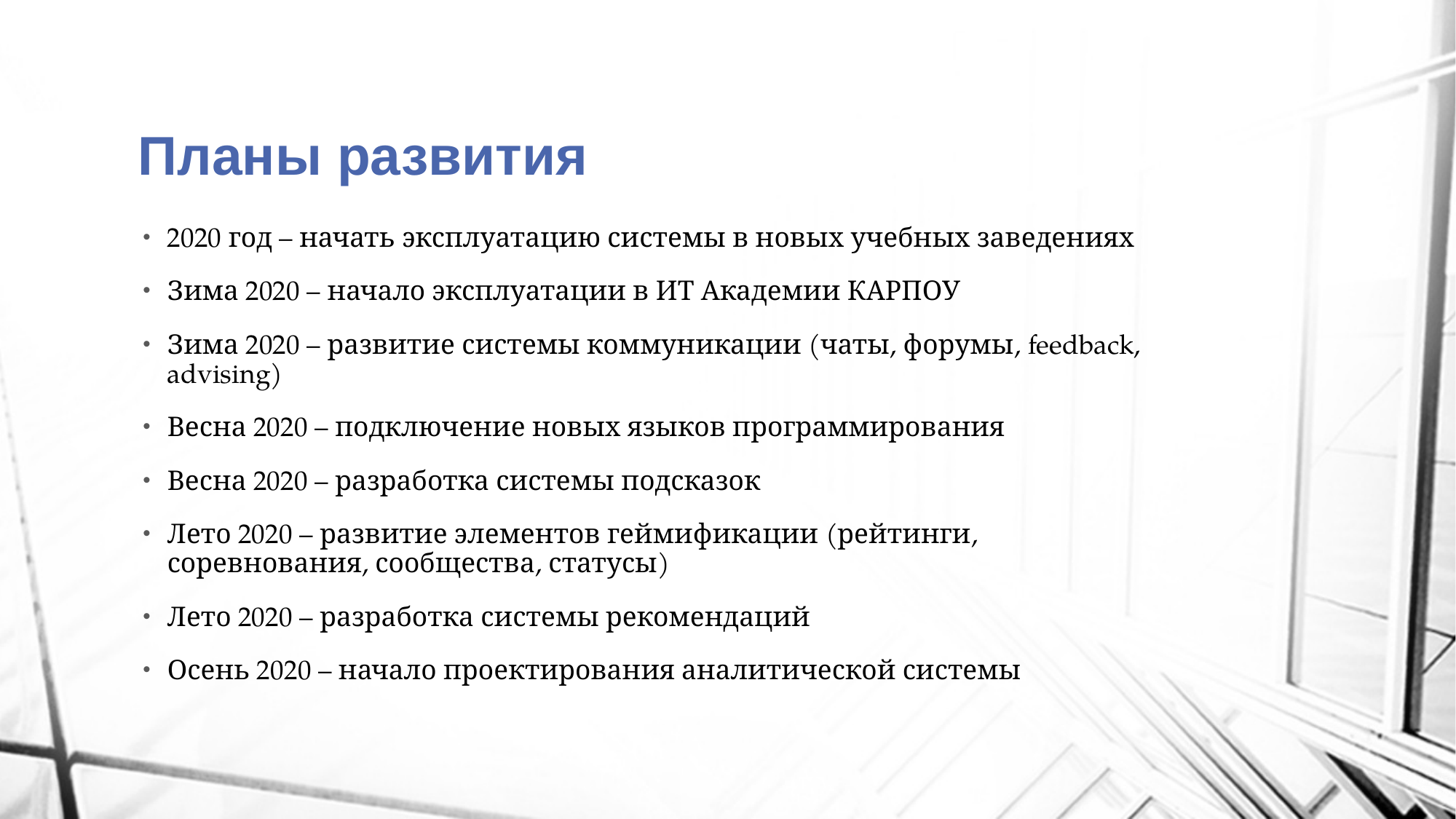

# Планы развития
2020 год – начать эксплуатацию системы в новых учебных заведениях
Зима 2020 – начало эксплуатации в ИТ Академии КАРПОУ
Зима 2020 – развитие системы коммуникации (чаты, форумы, feedback, advising)
Весна 2020 – подключение новых языков программирования
Весна 2020 – разработка системы подсказок
Лето 2020 – развитие элементов геймификации (рейтинги, соревнования, сообщества, статусы)
Лето 2020 – разработка системы рекомендаций
Осень 2020 – начало проектирования аналитической системы